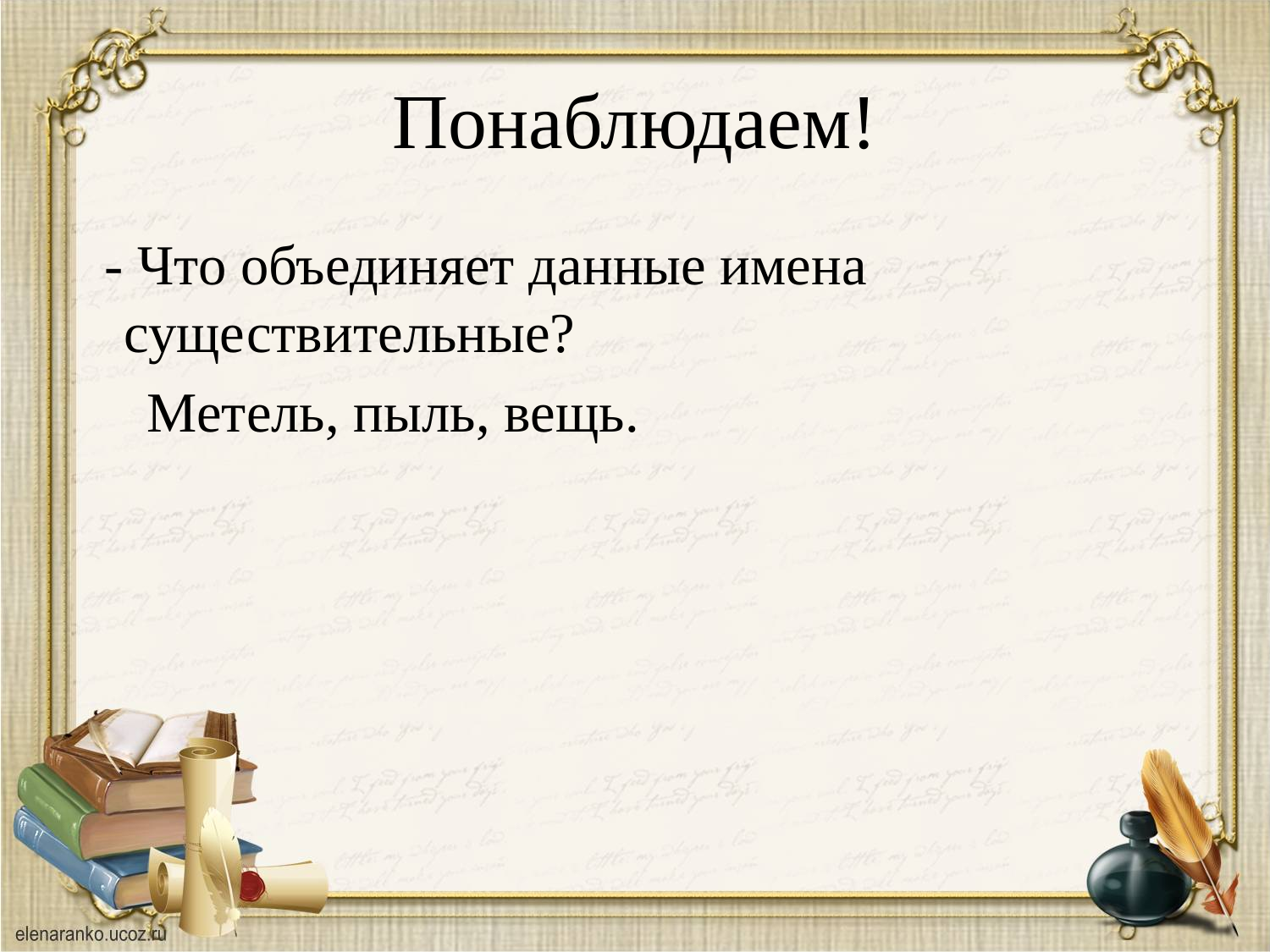

# Понаблюдаем!
  - Что объединяет данные имена существительные?
     Метель, пыль, вещь.